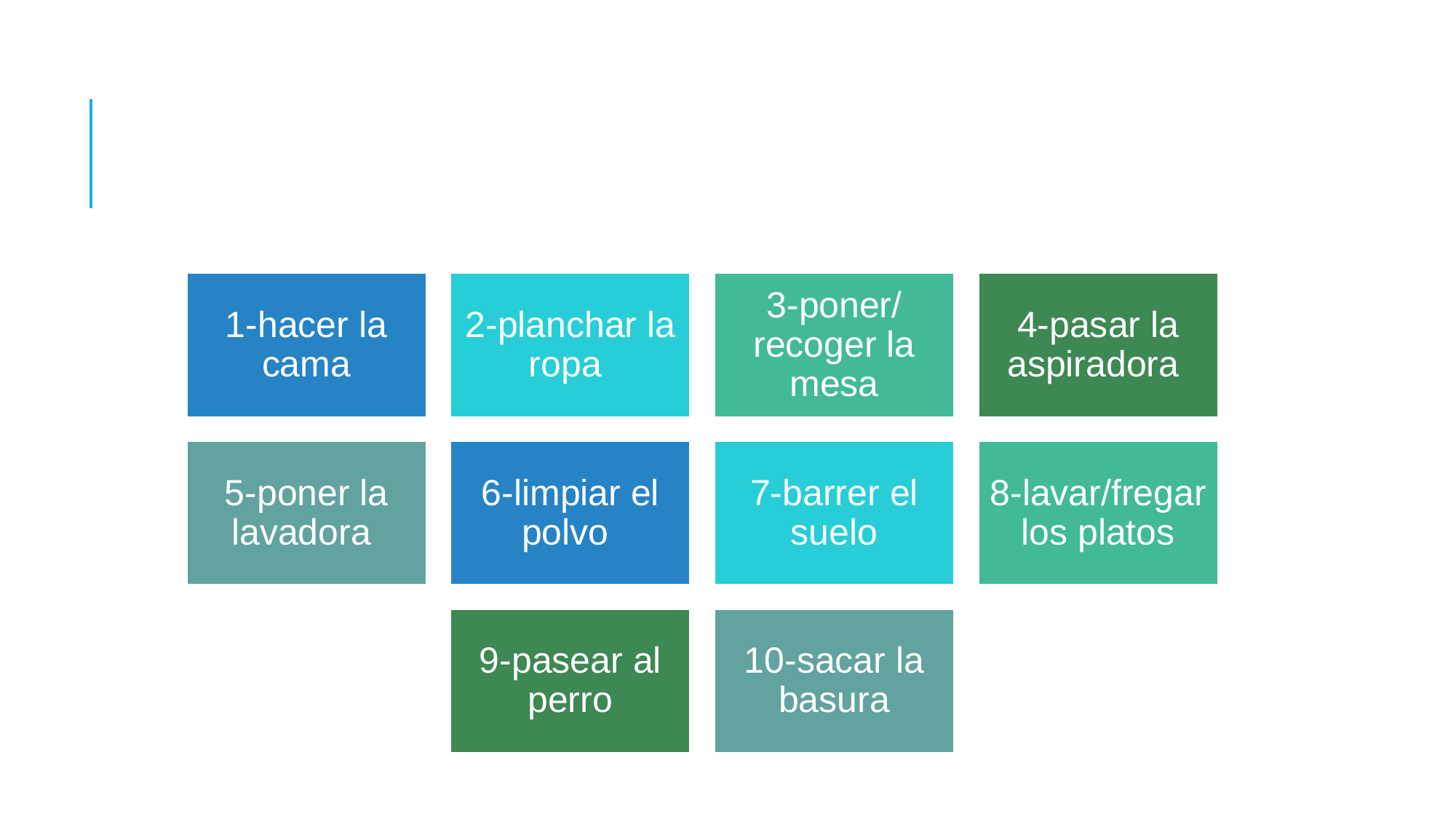

#
1-hacer la cama
2-planchar la ropa
3-poner/recoger la mesa
4-pasar la aspiradora
5-poner la lavadora
6-limpiar el polvo
7-barrer el suelo
8-lavar/fregar los platos
9-pasear al perro
10-sacar la basura